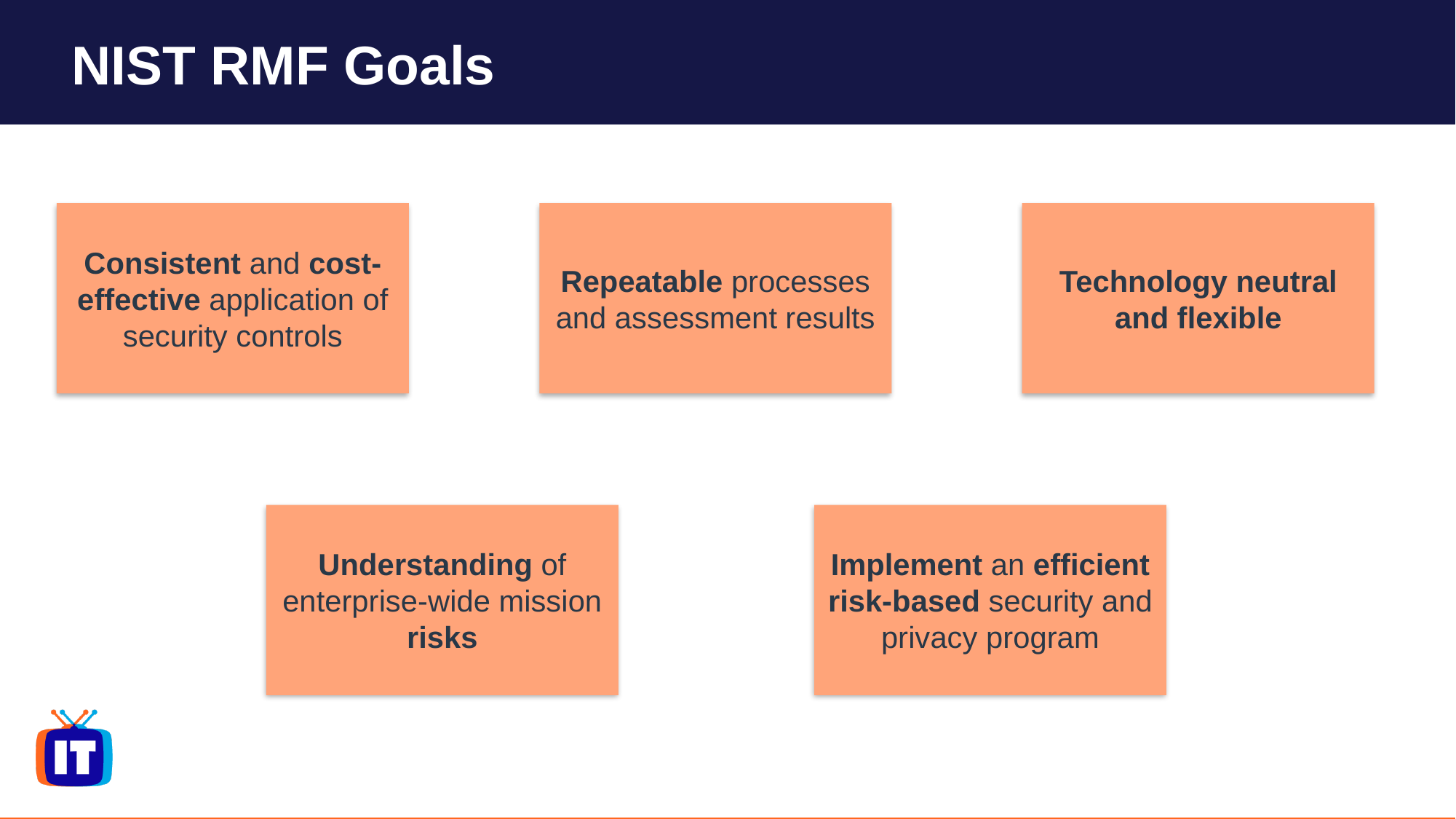

# NIST RMF Goals
Repeatable processes and assessment results
Technology neutral and flexible
Consistent and cost-effective application of security controls
Understanding of enterprise-wide mission risks
Implement an efficient risk-based security and privacy program